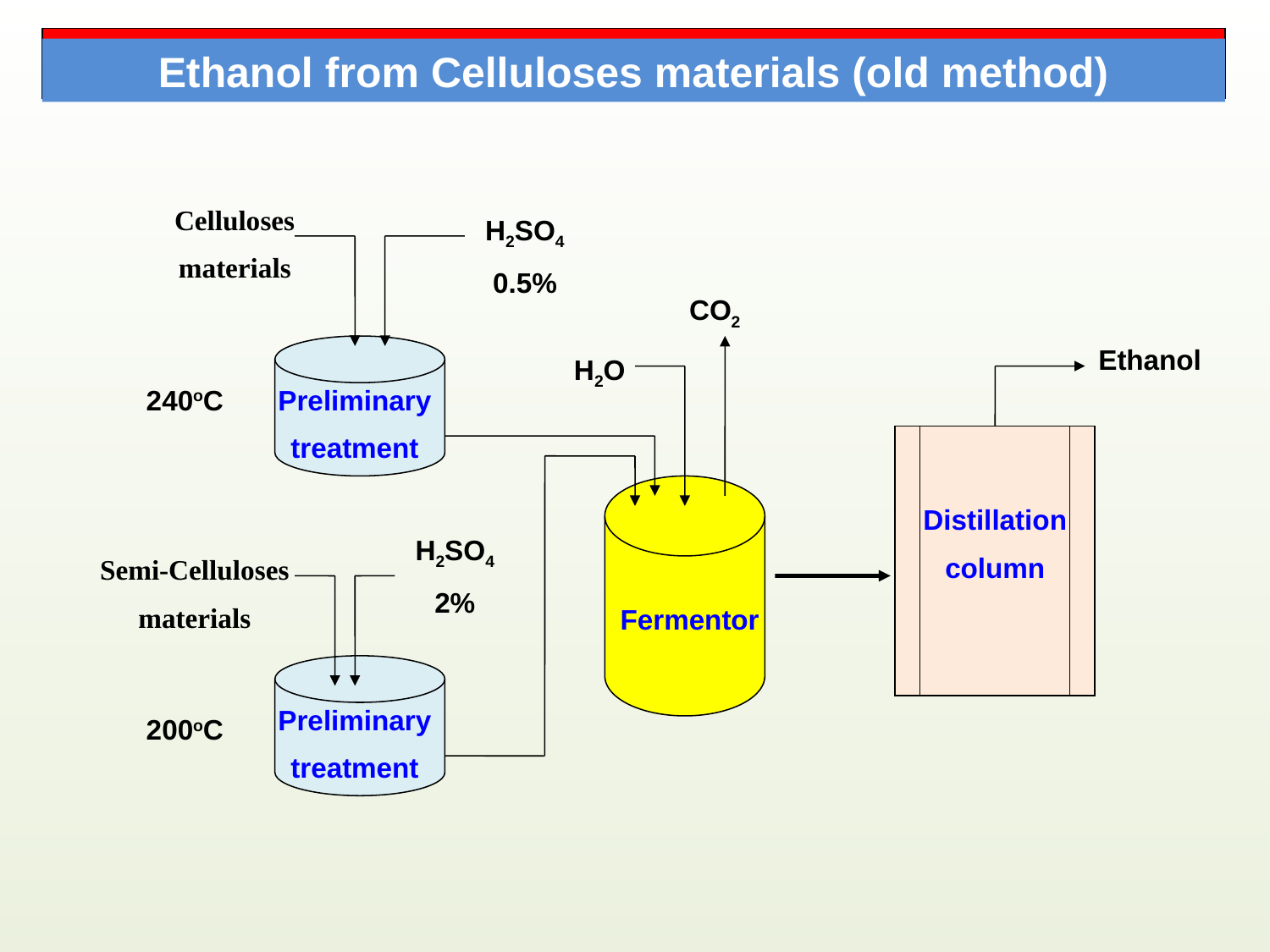

Ethanol from Celluloses materials (old method)
Celluloses
materials
H2SO4
0.5%

CO2

Ethanol
H2O

240oC
Preliminary
treatment

Distillation
column
H2SO4
2%
Semi-Celluloses
materials

Fermentor

Preliminary
treatment
200oC